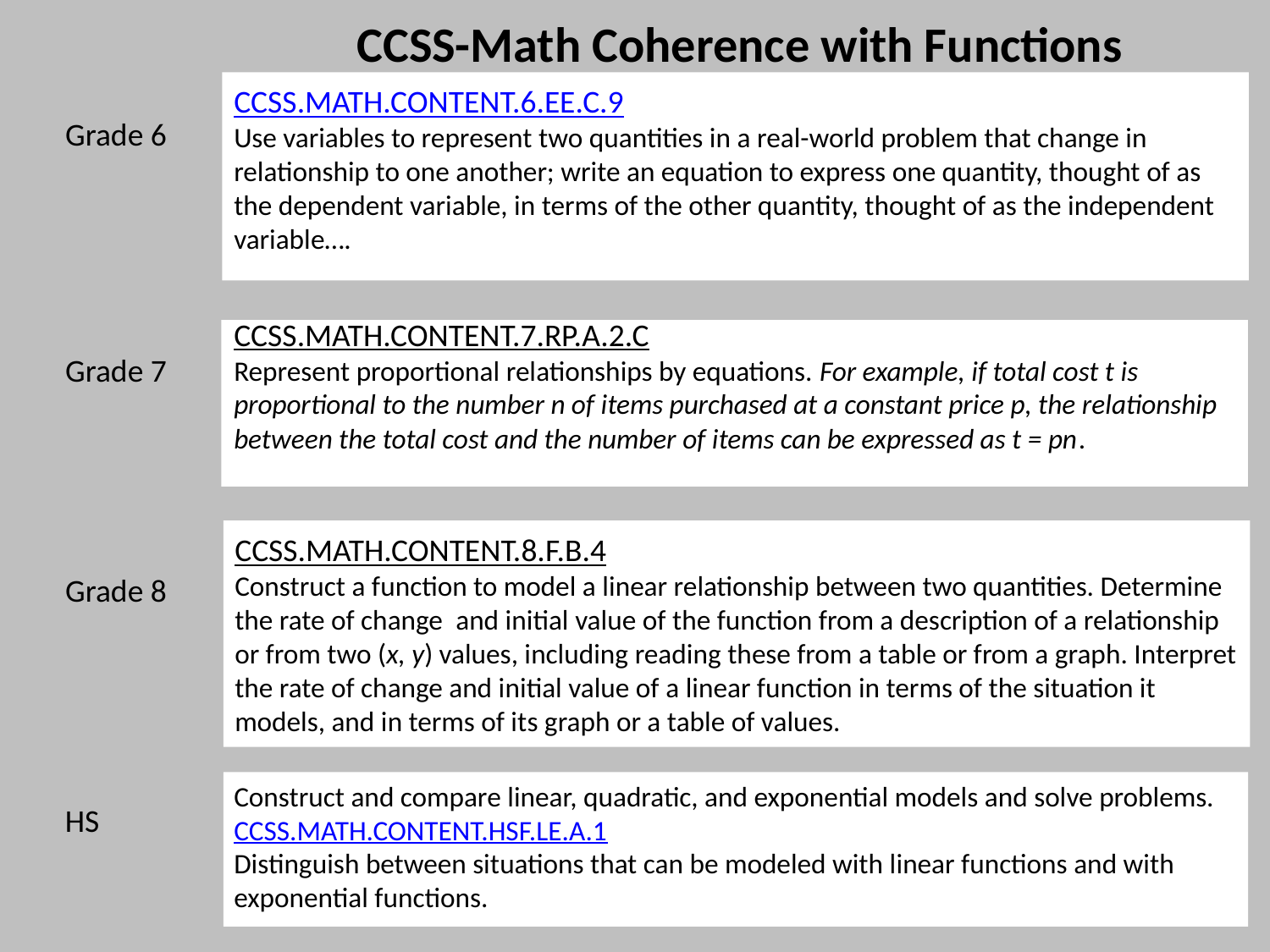

CCSS-Math Coherence with Functions

Grade 6

Grade 7

Grade 8

CCSS.MATH.CONTENT.6.EE.C.9
Use variables to represent two quantities in a real-world problem that change in relationship to one another; write an equation to express one quantity, thought of as the dependent variable, in terms of the other quantity, thought of as the independent variable….
CCSS.MATH.CONTENT.7.RP.A.2.C
Represent proportional relationships by equations. For example, if total cost t is proportional to the number n of items purchased at a constant price p, the relationship between the total cost and the number of items can be expressed as t = pn.
CCSS.MATH.CONTENT.8.F.B.4
Construct a function to model a linear relationship between two quantities. Determine the rate of change  and initial value of the function from a description of a relationship or from two (x, y) values, including reading these from a table or from a graph. Interpret the rate of change and initial value of a linear function in terms of the situation it models, and in terms of its graph or a table of values.
Construct and compare linear, quadratic, and exponential models and solve problems.
CCSS.MATH.CONTENT.HSF.LE.A.1
Distinguish between situations that can be modeled with linear functions and with exponential functions.

HS